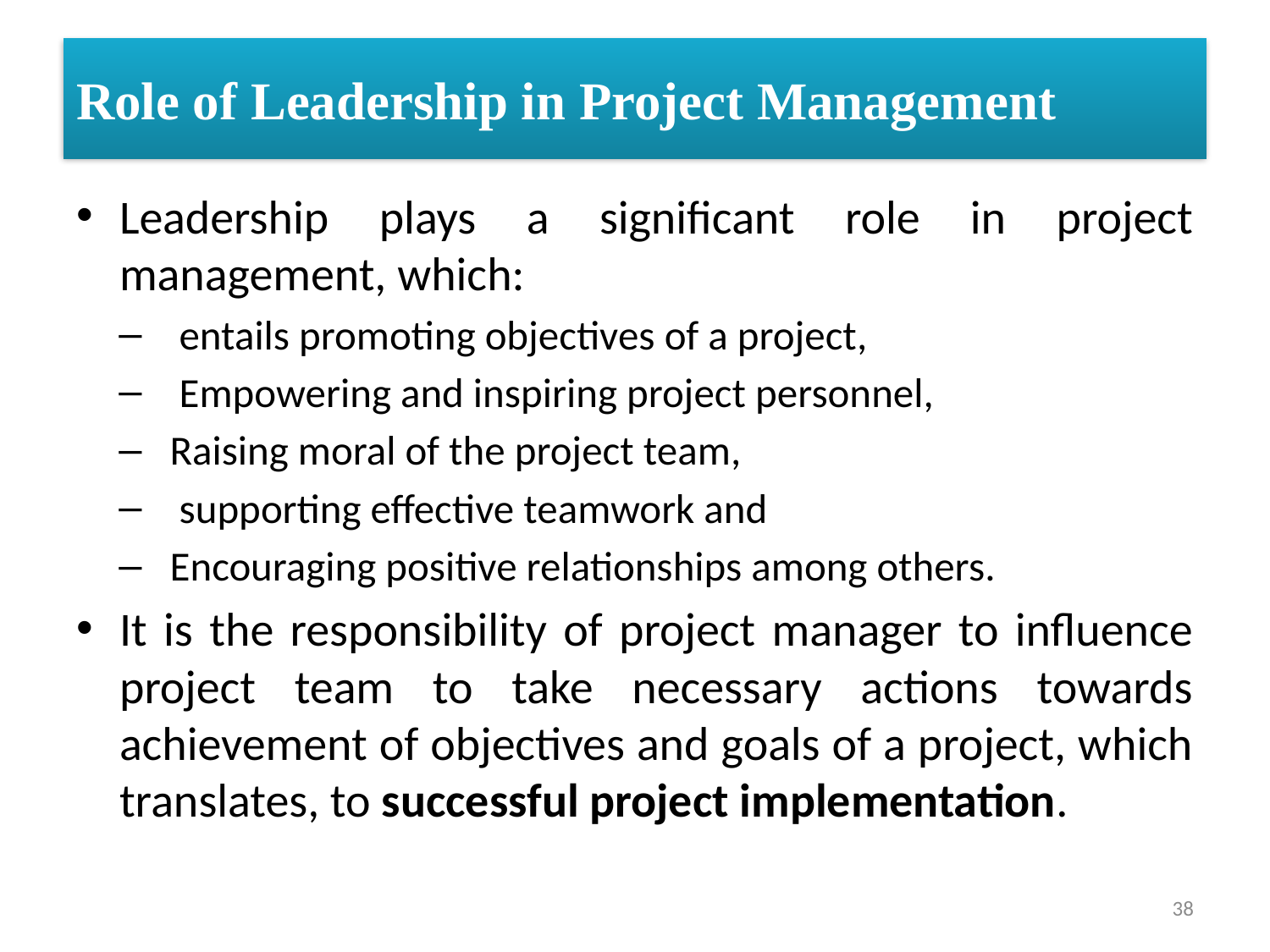

# Role of Leadership in Project Management
Leadership plays a significant role in project management, which:
 entails promoting objectives of a project,
 Empowering and inspiring project personnel,
Raising moral of the project team,
 supporting effective teamwork and
Encouraging positive relationships among others.
It is the responsibility of project manager to influence project team to take necessary actions towards achievement of objectives and goals of a project, which translates, to successful project implementation.

38